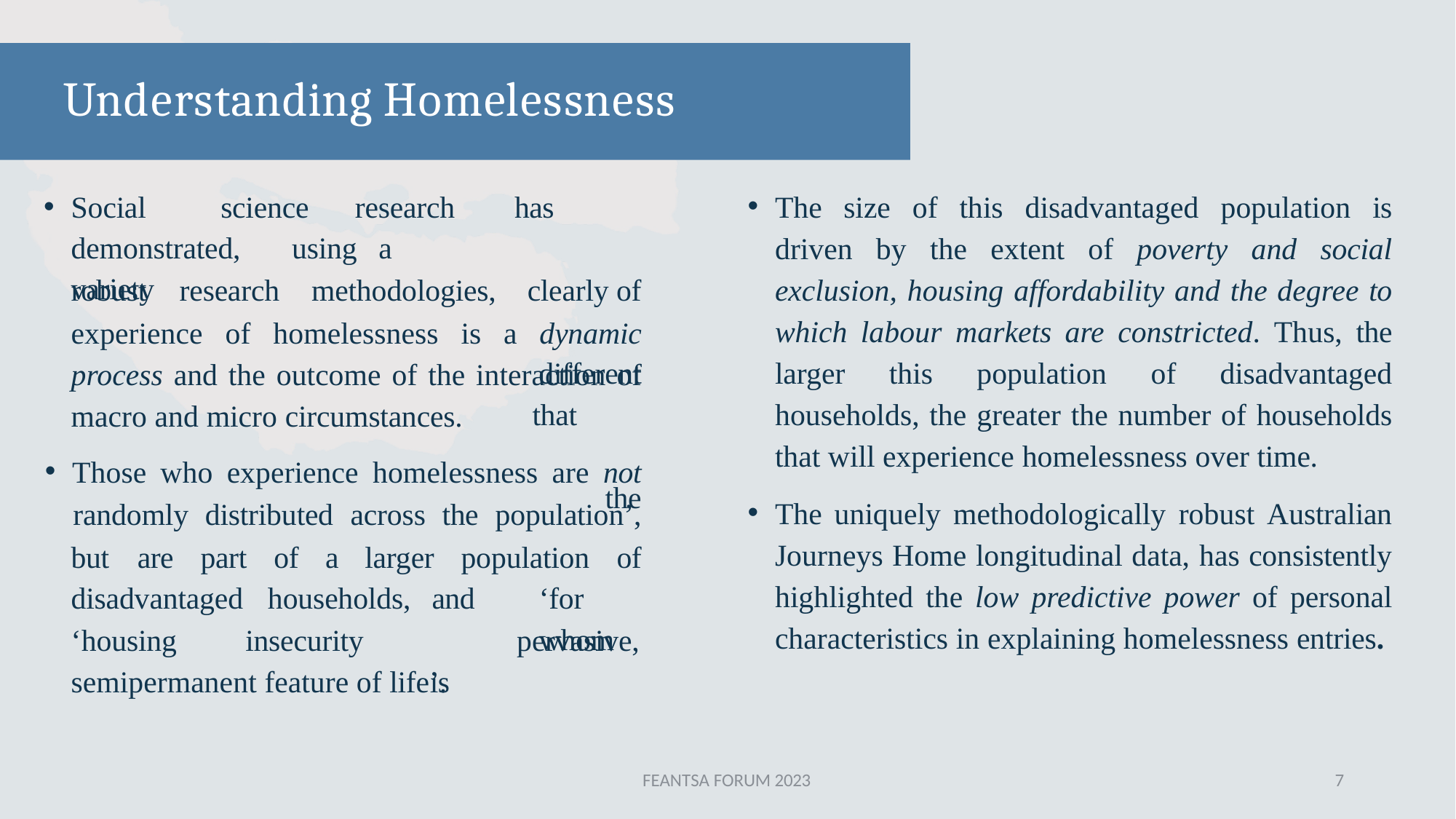

# Understanding Homelessness
Social	science	research demonstrated,	using	a	variety
has		clearly of	different that			the
The  size  of  this  disadvantaged  population  is driven  by  the  extent  of  poverty  and  social exclusion, housing affordability and the degree to which labour markets are constricted. Thus, the larger   this   population   of   disadvantaged households, the greater the number of households that will experience homelessness over time.
The uniquely methodologically robust Australian Journeys Home longitudinal data, has consistently highlighted the low predictive power of personal characteristics in explaining homelessness entries.
robust	research	methodologies,
experience  of  homelessness  is  a  dynamic process and the outcome of the interaction of macro and micro circumstances.
Those who experience homelessness are not
randomly	distributed	across	the	population’,
but	are	part		of	a	larger	population	of disadvantaged	households,
and	‘for	whom is
‘housing	insecurity
pervasive,
semipermanent feature of life’.
FEANTSA FORUM 2023
7